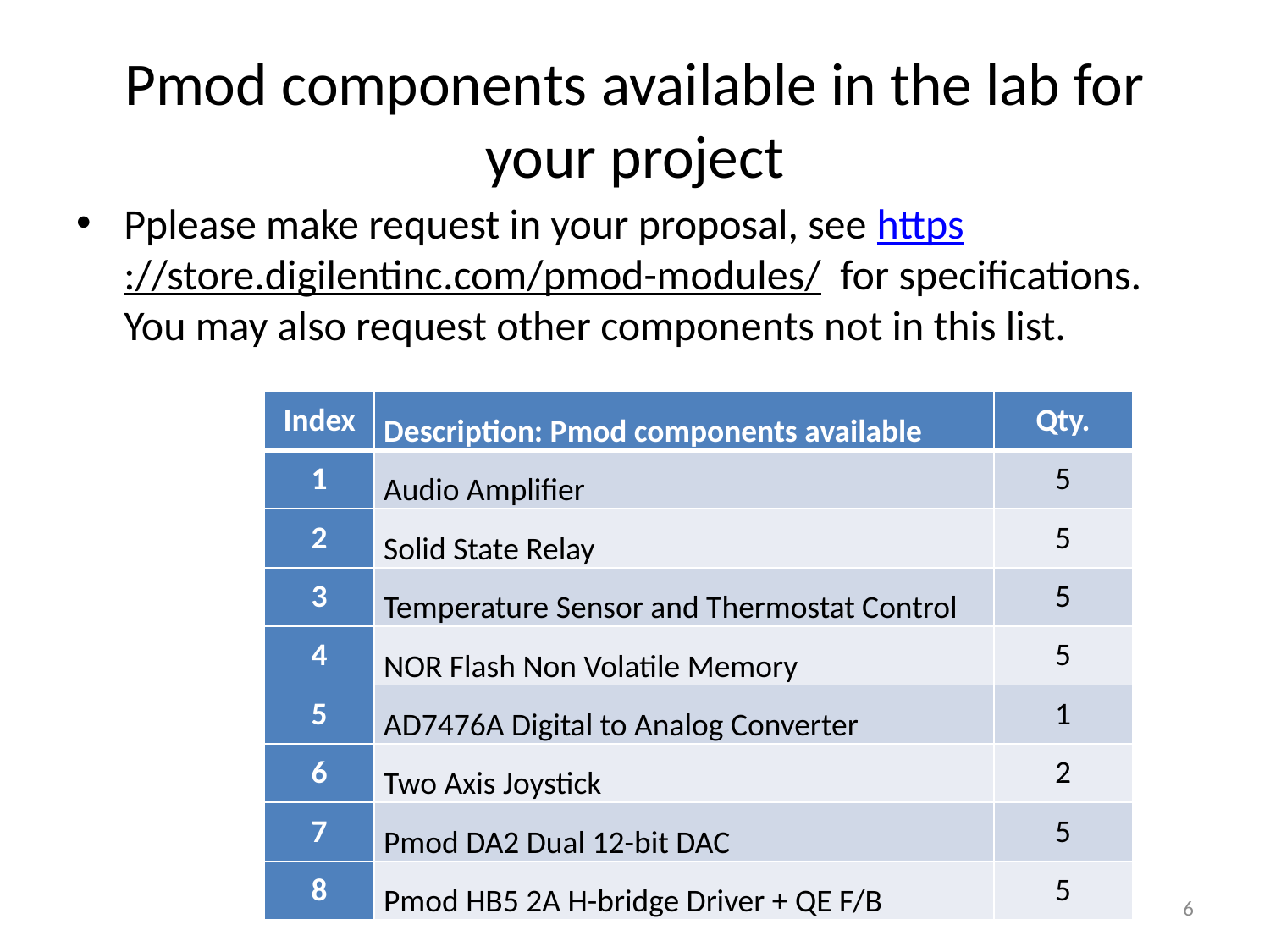

# Pmod components available in the lab for your project
Pplease make request in your proposal, see https://store.digilentinc.com/pmod-modules/  for specifications. You may also request other components not in this list.

| Index | Description: Pmod components available | Qty. |
| --- | --- | --- |
| 1 | Audio Amplifier | 5 |
| 2 | Solid State Relay | 5 |
| 3 | Temperature Sensor and Thermostat Control | 5 |
| 4 | NOR Flash Non Volatile Memory | 5 |
| 5 | AD7476A Digital to Analog Converter | 1 |
| 6 | Two Axis Joystick | 2 |
| 7 | Pmod DA2 Dual 12-bit DAC | 5 |
| 8 | Pmod HB5 2A H-bridge Driver + QE F/B | 5 |
CENG3430 project specification v.8b
6